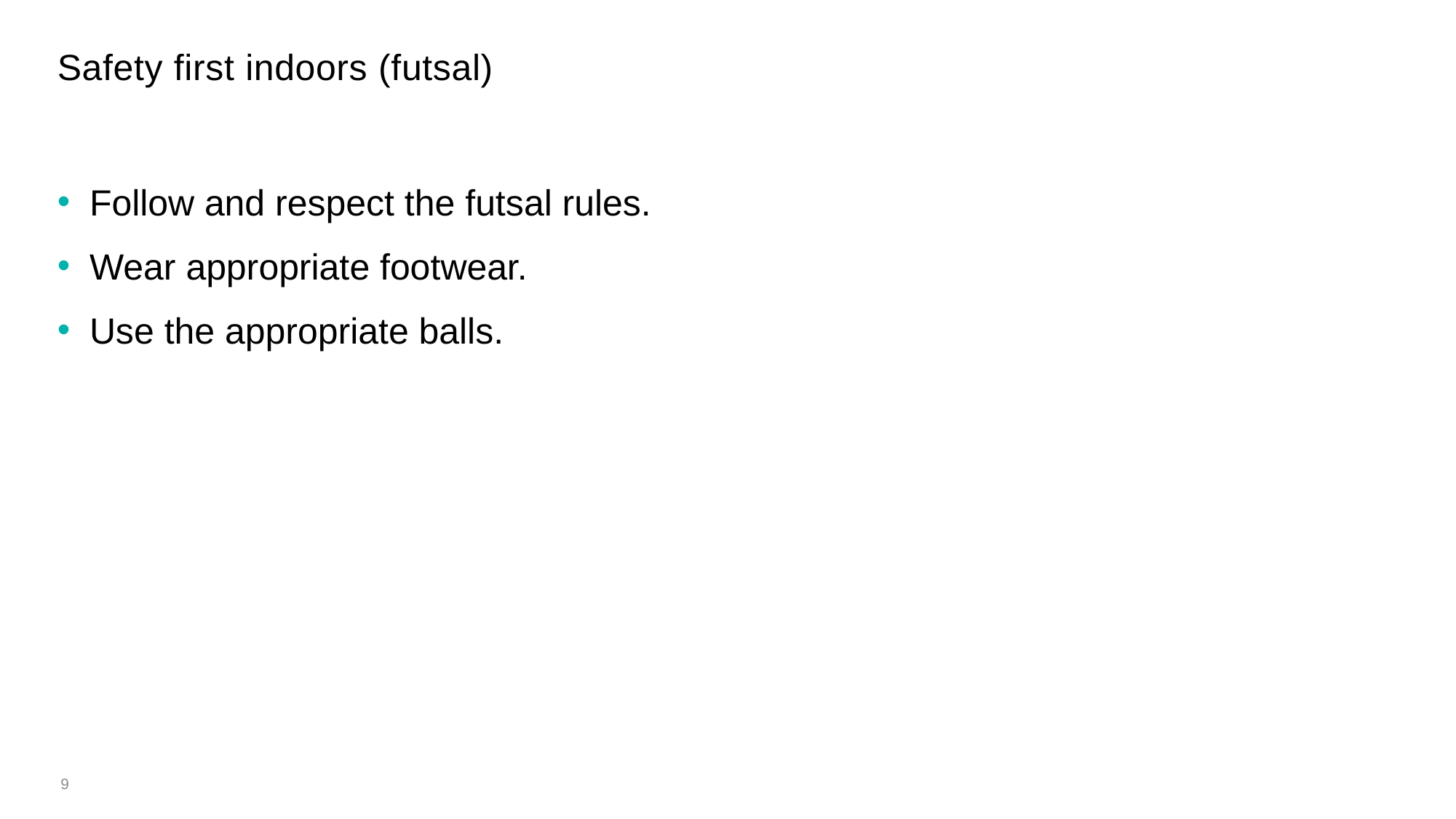

# Safety first indoors (futsal)
Follow and respect the futsal rules.
Wear appropriate footwear.
Use the appropriate balls.

9